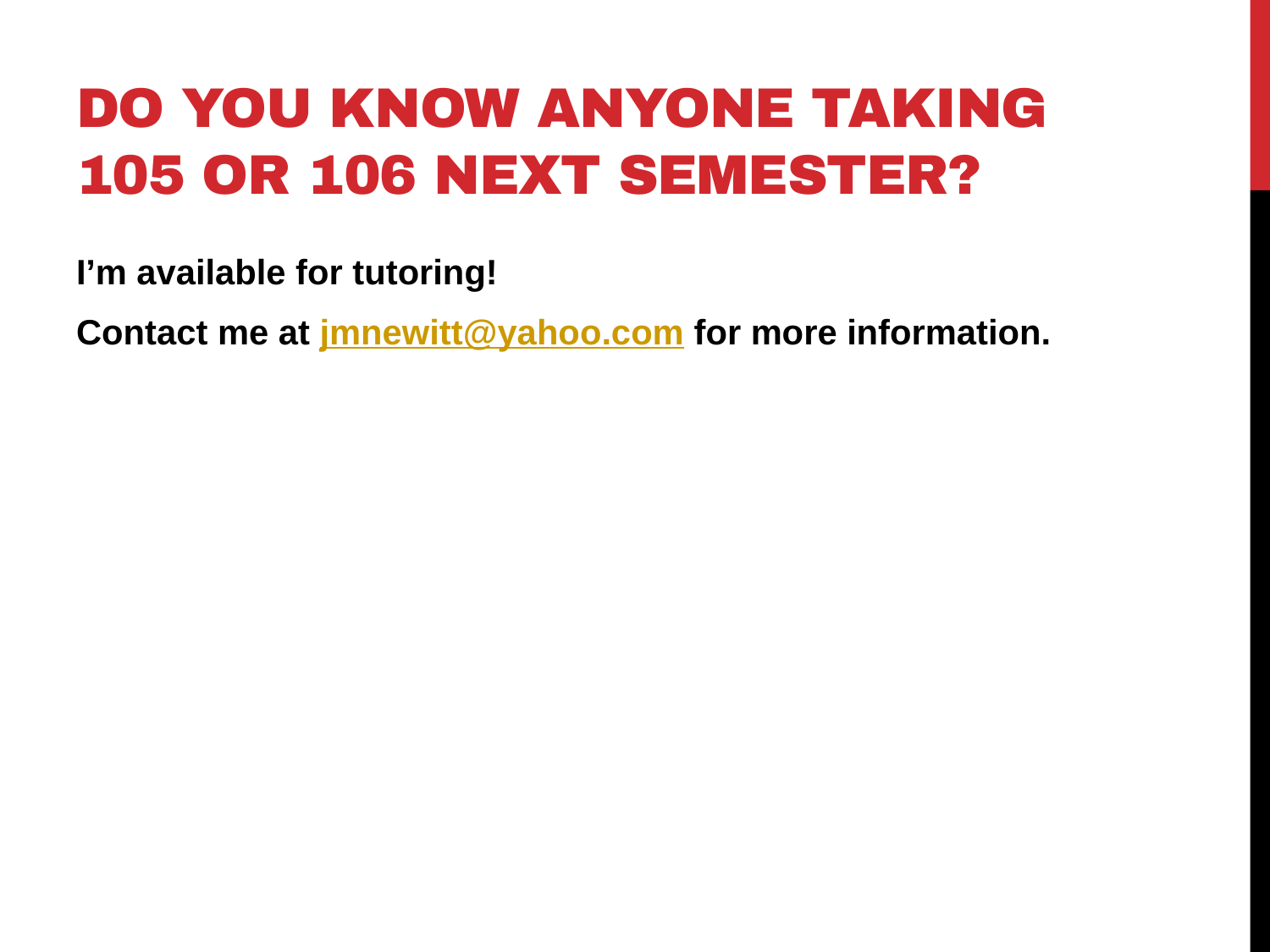

# Do you know anyone taking 105 or 106 next semester?
I’m available for tutoring!
Contact me at jmnewitt@yahoo.com for more information.